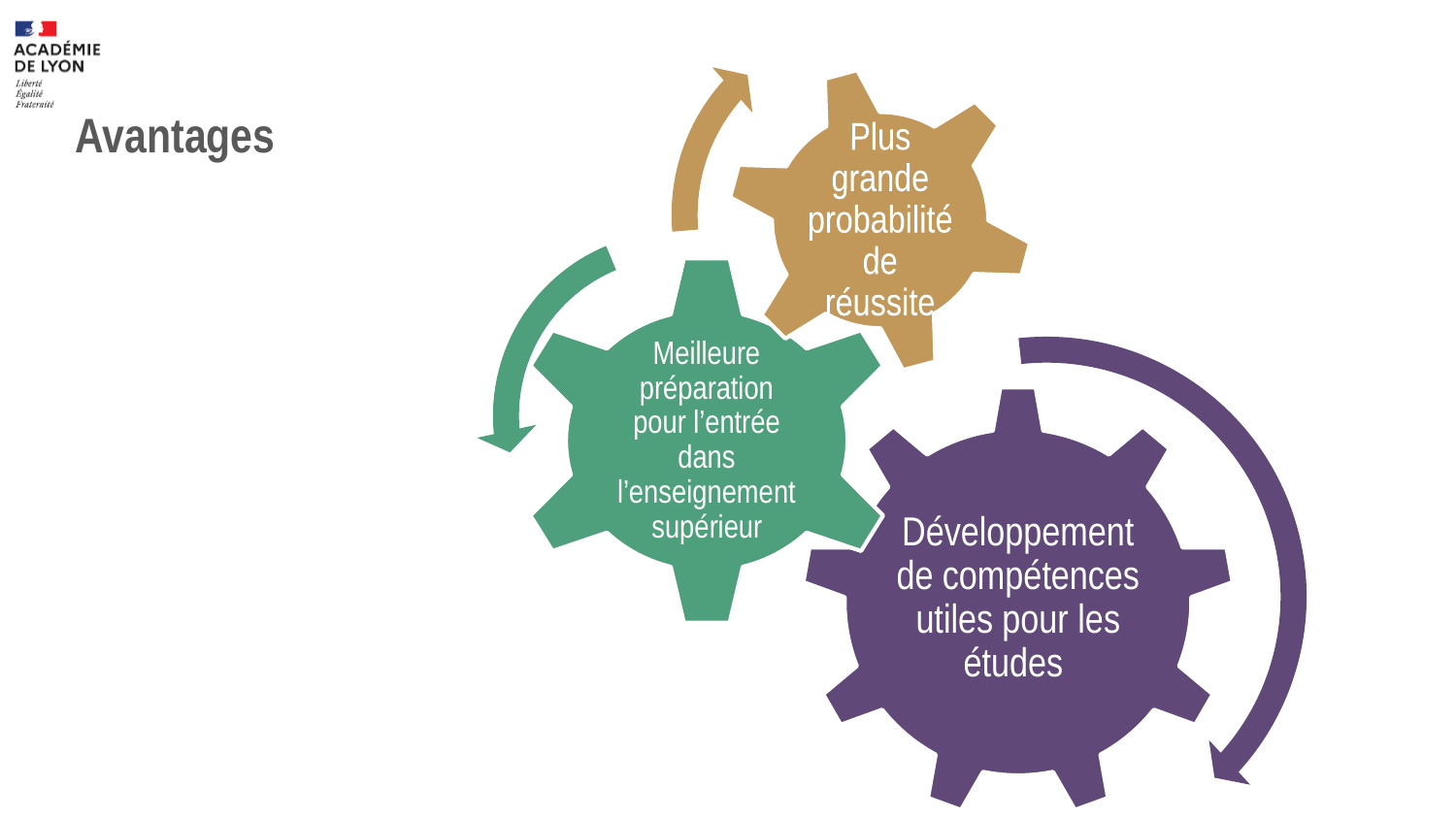

Développement de compétences utiles pour les études
Meilleure préparation pour l’entrée dans l’enseignement supérieur
Plus grande probabilité de réussite
# Avantages